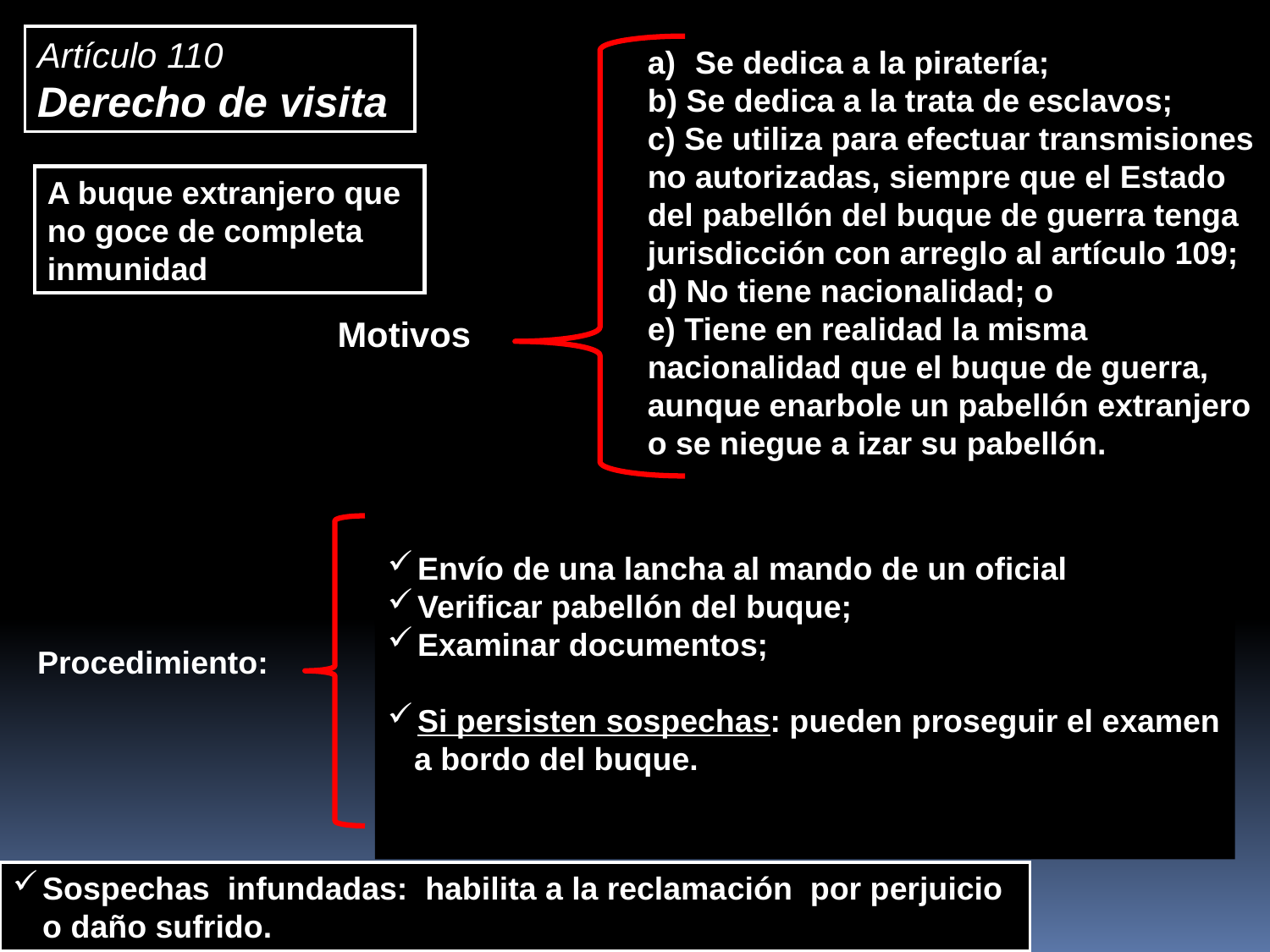

Artículo 110
Derecho de visita

Se dedica a la piratería;
b) Se dedica a la trata de esclavos;
c) Se utiliza para efectuar transmisiones no autorizadas, siempre que el Estado del pabellón del buque de guerra tenga jurisdicción con arreglo al artículo 109;
d) No tiene nacionalidad; o
e) Tiene en realidad la misma nacionalidad que el buque de guerra, aunque enarbole un pabellón extranjero o se niegue a izar su pabellón.

A buque extranjero que no goce de completa inmunidad
Motivos

Envío de una lancha al mando de un oficial
Verificar pabellón del buque;
Examinar documentos;

Si persisten sospechas: pueden proseguir el examen
   a bordo del buque.

Procedimiento:
Sospechas  infundadas:  habilita a la reclamación  por perjuicio o daño sufrido.